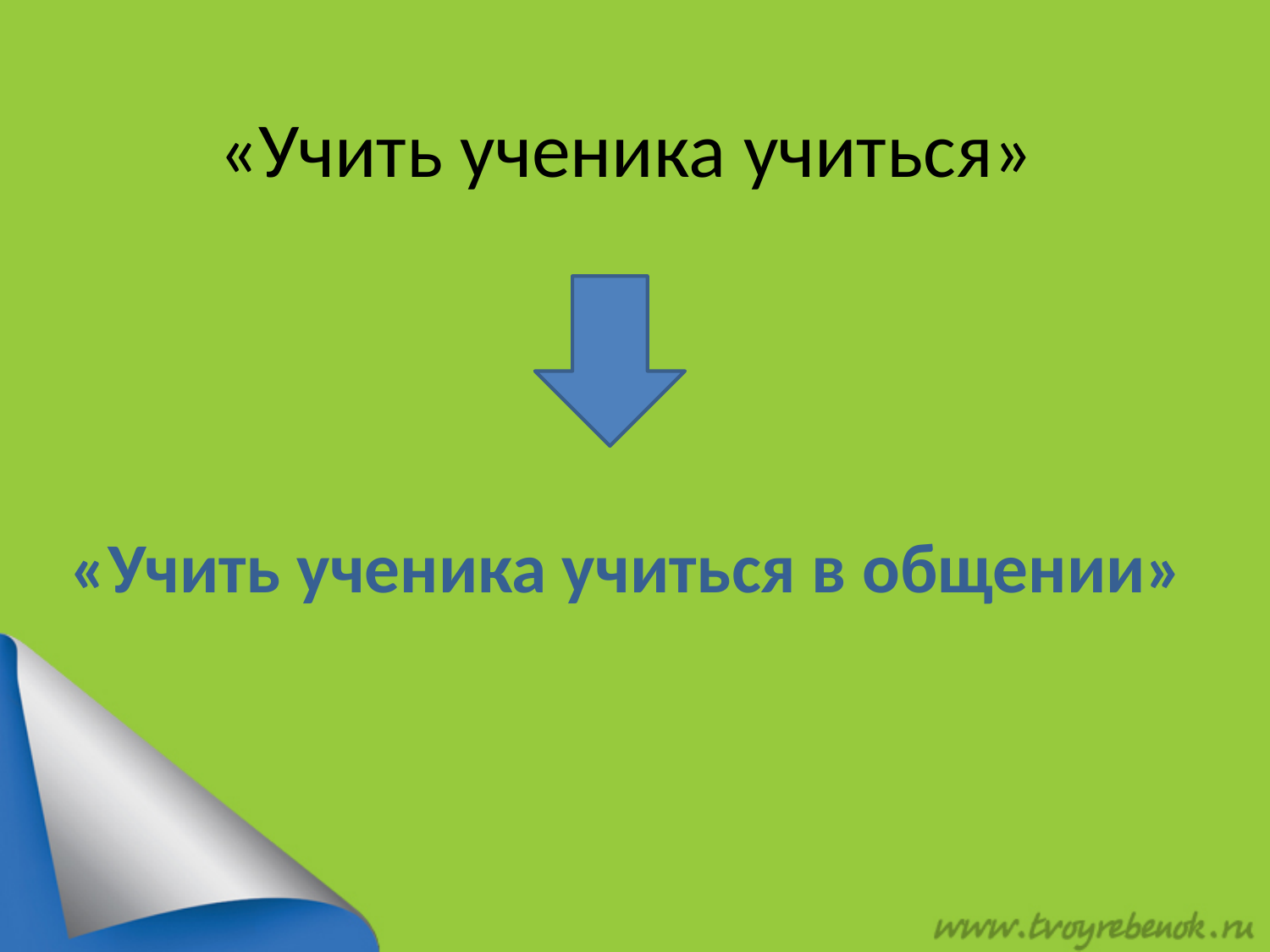

# «Учить ученика учиться»

«Учить ученика учиться в общении»